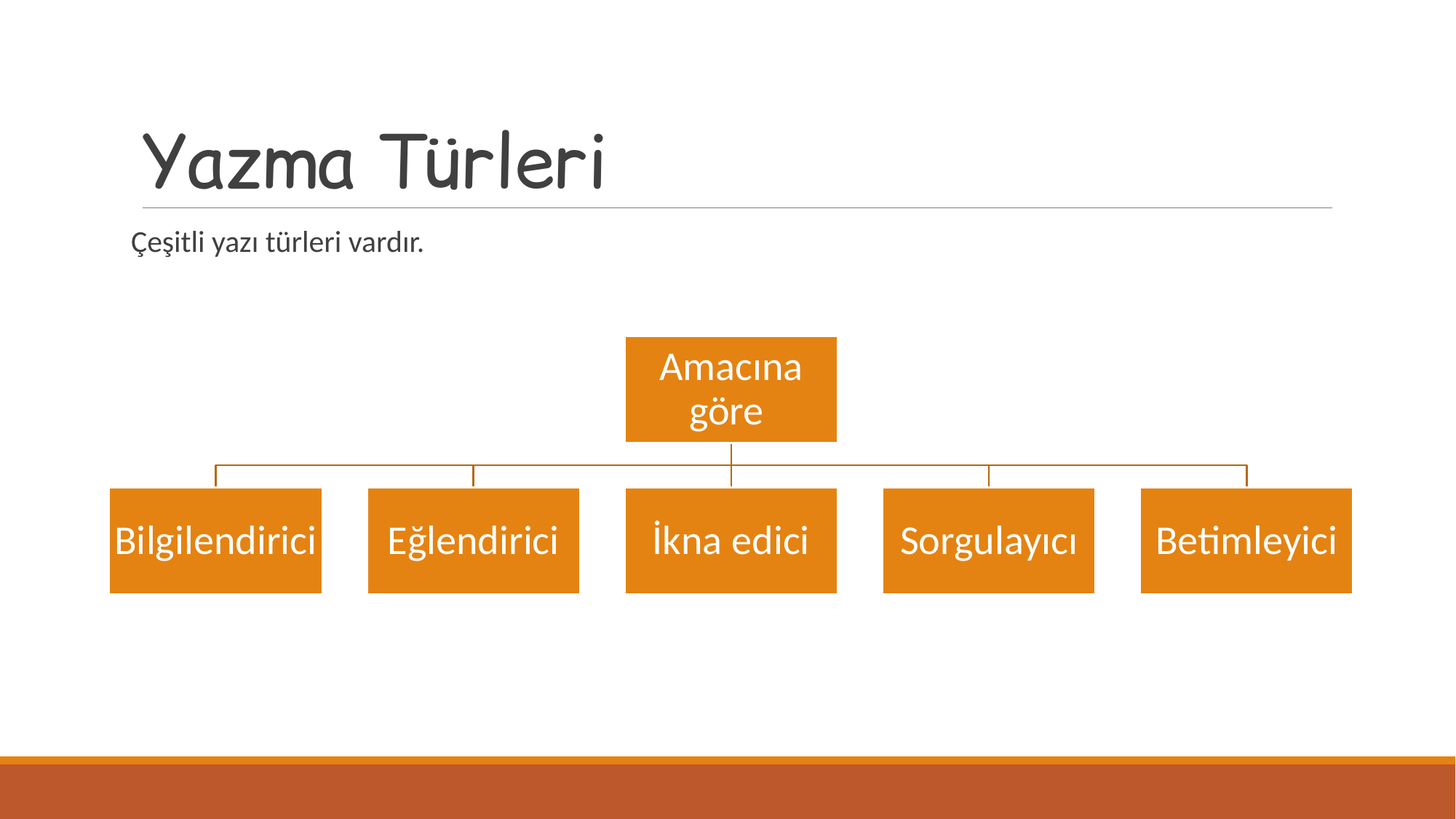

# Yazma Türleri
Amacına göre
Bilgilendirici
Eğlendirici
İkna edici
Sorgulayıcı
Betimleyici
Çeşitli yazı türleri vardır.